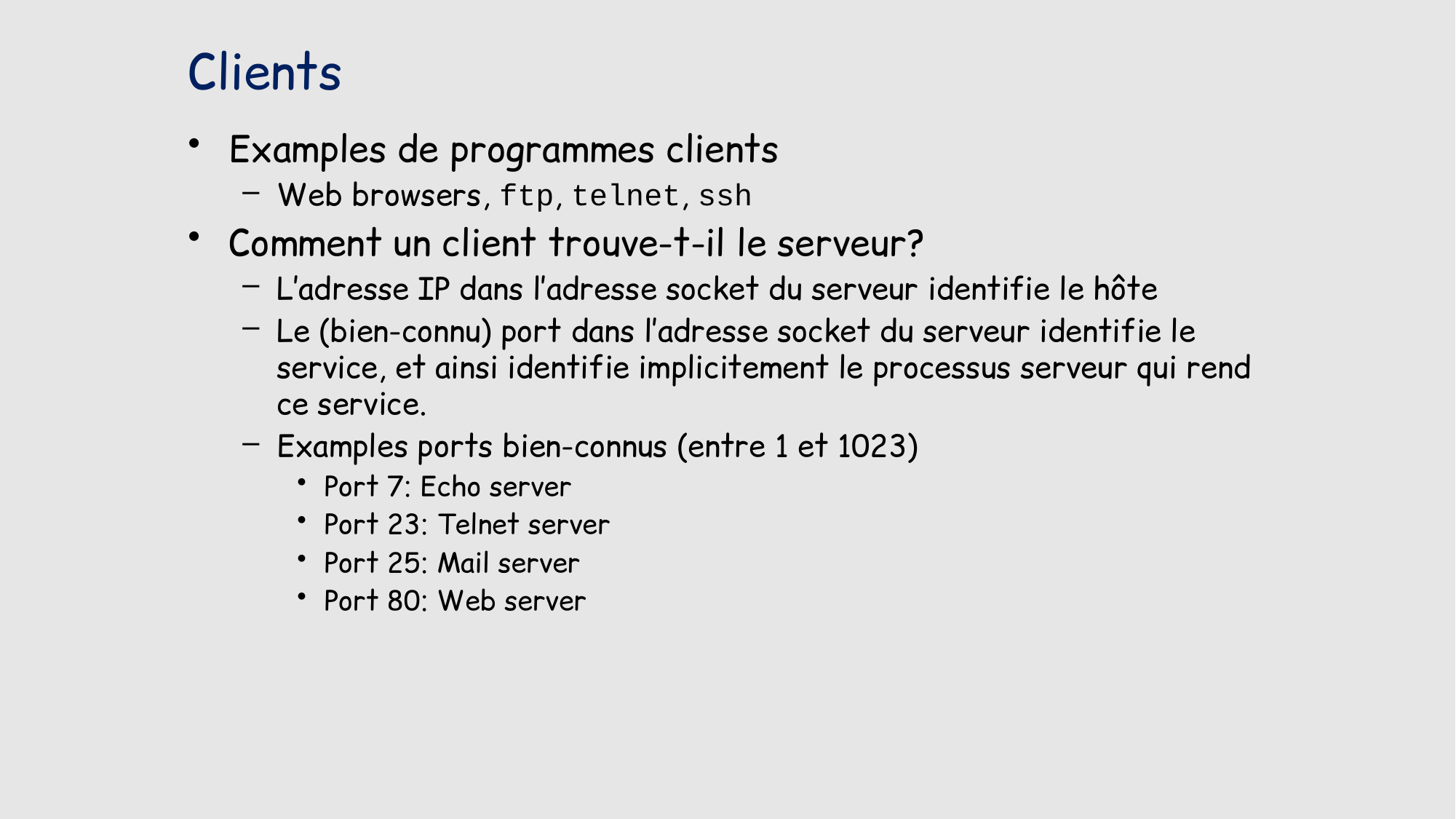

# Clients
Examples de programmes clients
Web browsers, ftp, telnet, ssh
Comment un client trouve-t-il le serveur?
L’adresse IP dans l’adresse socket du serveur identifie le hôte
Le (bien-connu) port dans l’adresse socket du serveur identifie le service, et ainsi identifie implicitement le processus serveur qui rend ce service.
Examples ports bien-connus (entre 1 et 1023)
Port 7: Echo server
Port 23: Telnet server
Port 25: Mail server
Port 80: Web server